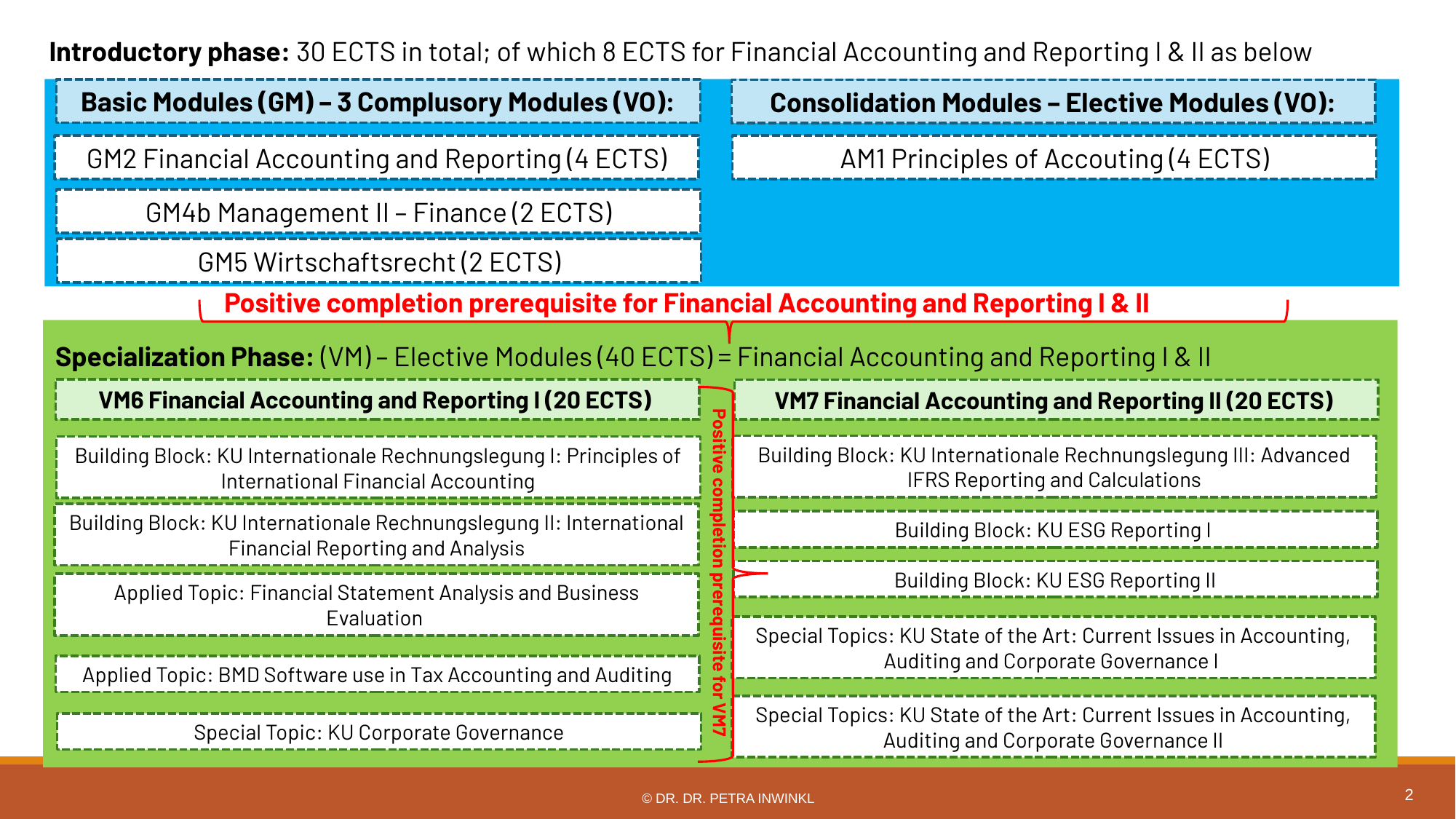

Introductory phase: 30 ECTS in total; of which 8 ECTS for Financial Accounting and Reporting I & II as below

Basic Modules (GM) – 3 Complusory Modules (VO):
Consolidation Modules – Elective Modules (VO):
GM2 Financial Accounting and Reporting (4 ECTS)
AM1 Principles of Accouting (4 ECTS)
GM4b Management II – Finance (2 ECTS)
GM5 Wirtschaftsrecht (2 ECTS)
Positive completion prerequisite for Financial Accounting and Reporting I & II

Specialization Phase: (VM) – Elective Modules (40 ECTS) = Financial Accounting and Reporting I & II
VM6 Financial Accounting and Reporting I (20 ECTS)
VM7 Financial Accounting and Reporting II (20 ECTS)

Building Block: KU Internationale Rechnungslegung III: Advanced IFRS Reporting and Calculations
Building Block: KU Internationale Rechnungslegung I: Principles of International Financial Accounting
Building Block: KU Internationale Rechnungslegung II: International Financial Reporting and Analysis
Building Block: KU ESG Reporting I
Building Block: KU ESG Reporting II
Applied Topic: Financial Statement Analysis and Business Evaluation
Positive completion prerequisite for VM7
Special Topics: KU State of the Art: Current Issues in Accounting, Auditing and Corporate Governance I
Applied Topic: BMD Software use in Tax Accounting and Auditing
Special Topics: KU State of the Art: Current Issues in Accounting, Auditing and Corporate Governance II
Special Topic: KU Corporate Governance

2
© DR. DR. PETRA INWINKL